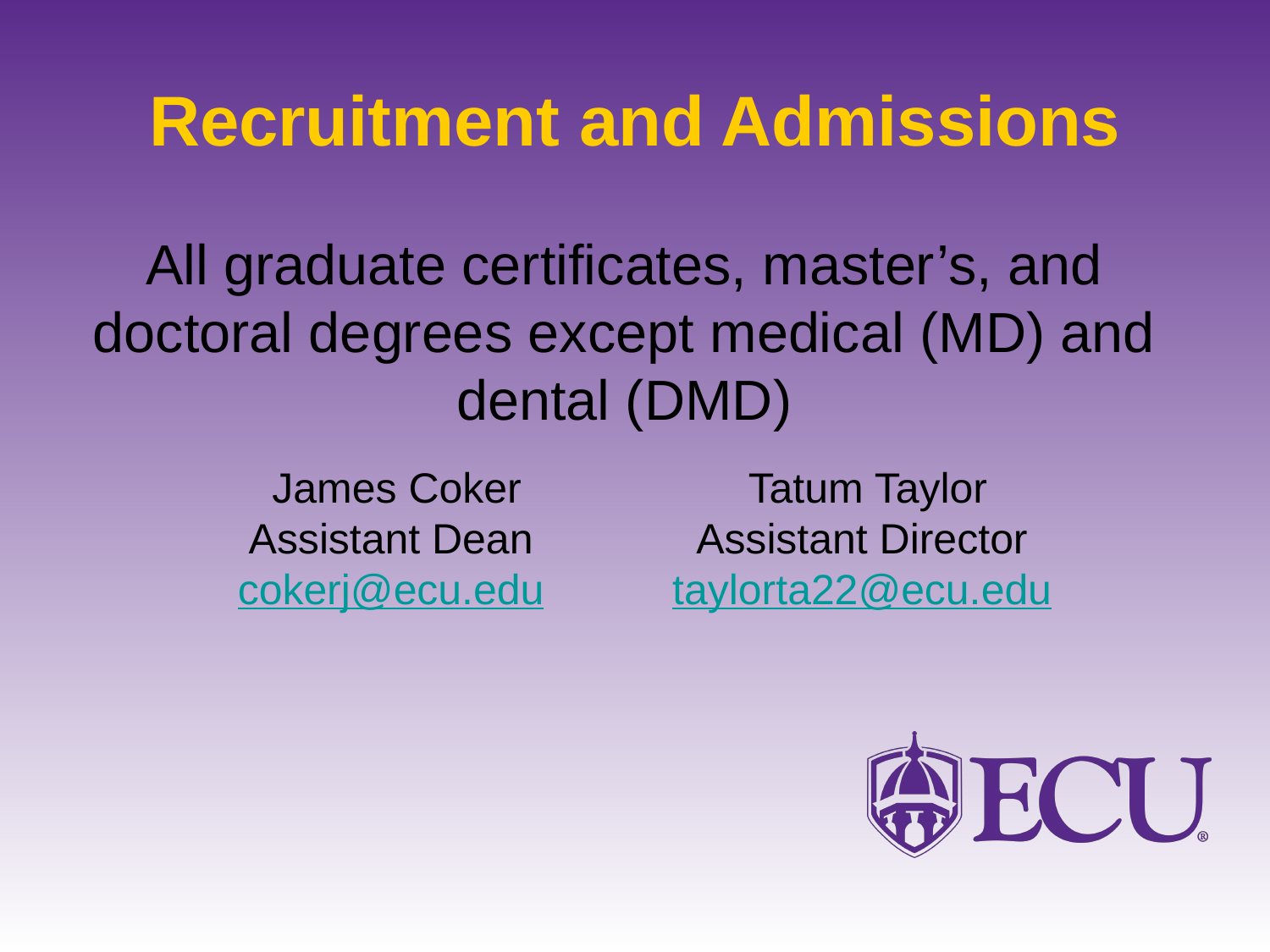

# Recruitment and Admissions
All graduate certificates, master’s, and doctoral degrees except medical (MD) and dental (DMD)

James Coker
Assistant Dean cokerj@ecu.edu
Tatum Taylor
Assistant Director taylorta22@ecu.edu